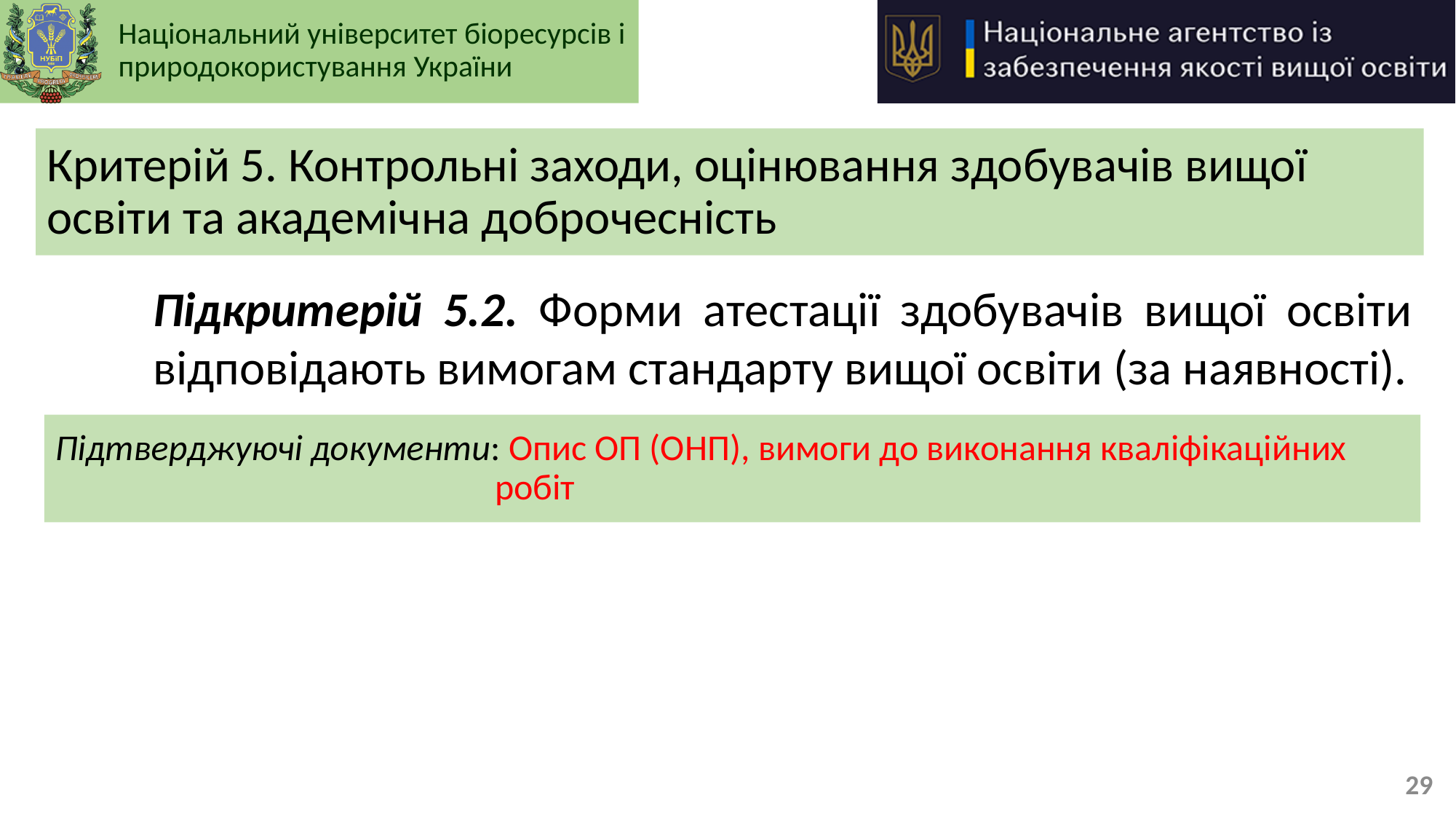

# Критерій 5. Контрольні заходи, оцінювання здобувачів вищої освіти та академічна доброчесність
Підкритерій 5.2. Форми атестації здобувачів вищої освіти відповідають вимогам стандарту вищої освіти (за наявності).
Підтверджуючі документи: Опис ОП (ОНП), вимоги до виконання кваліфікаційних робіт
29